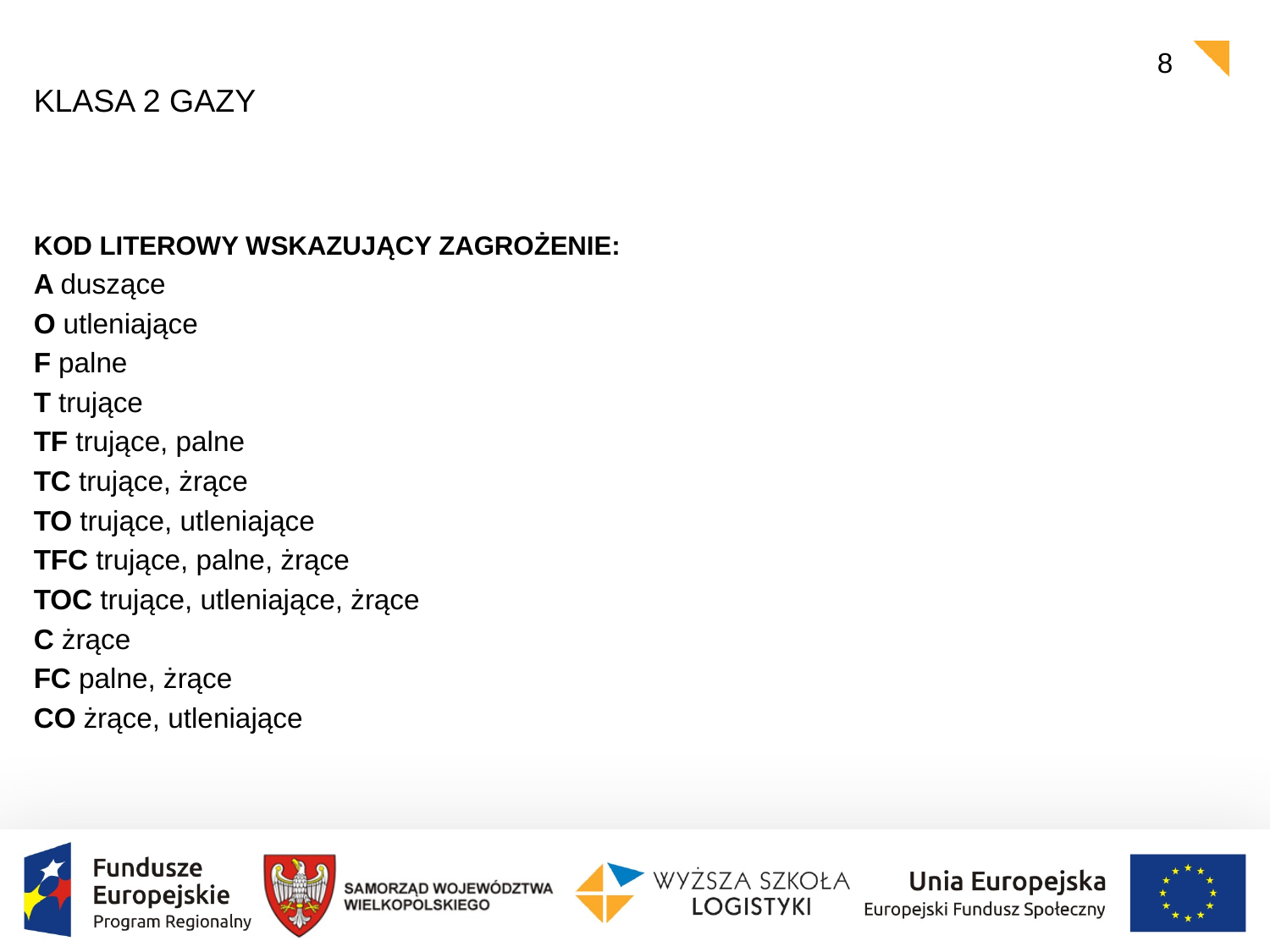

8
# Klasa 2 Gazy
KOD LITEROWY WSKAZUJĄCY ZAGROŻENIE:
A duszące
O utleniające
F palne
T trujące
TF trujące, palne
TC trujące, żrące
TO trujące, utleniające
TFC trujące, palne, żrące
TOC trujące, utleniające, żrące
C żrące
FC palne, żrące
CO żrące, utleniające